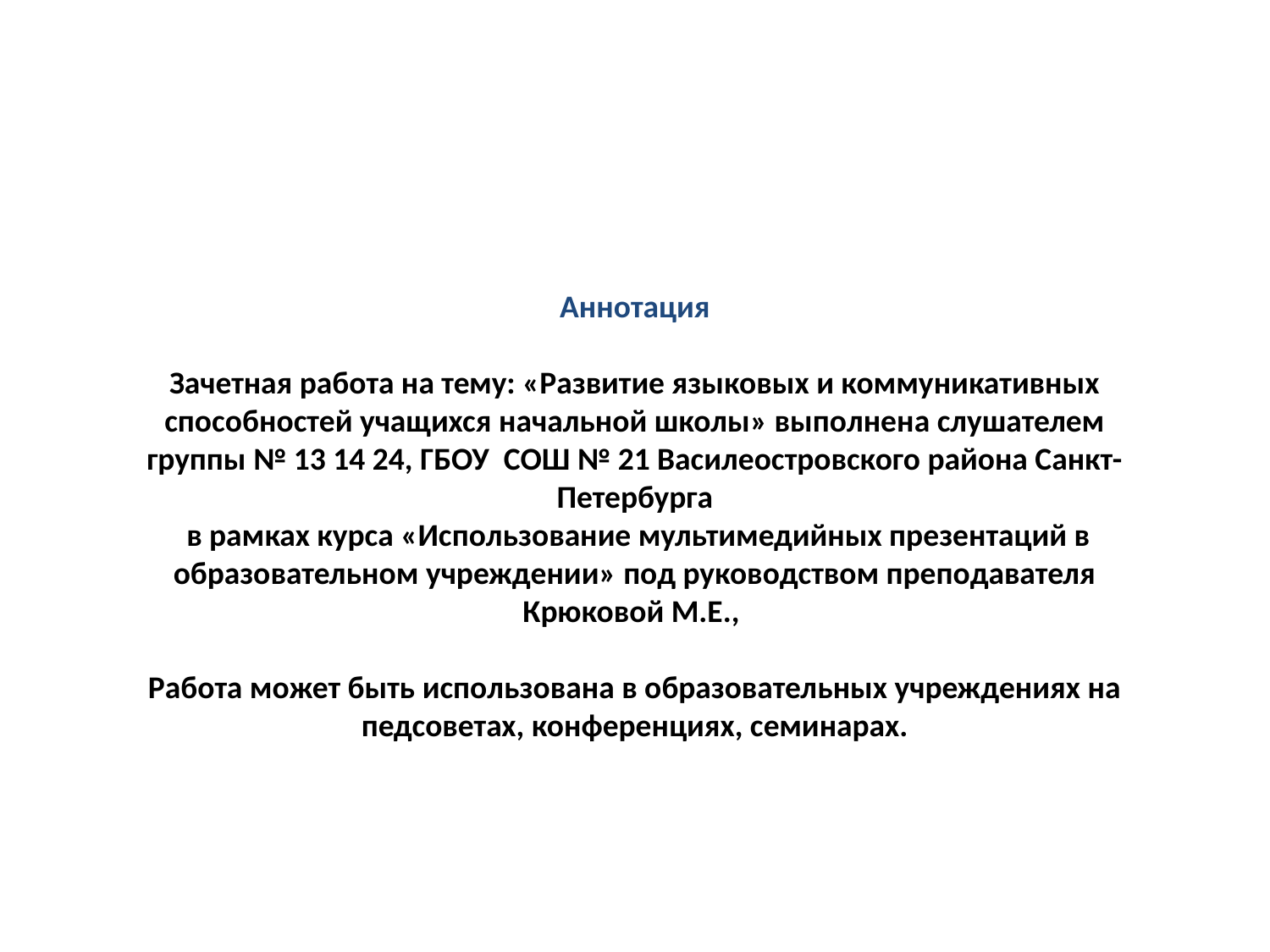

Аннотация

Зачетная работа на тему: «Развитие языковых и коммуникативных способностей учащихся начальной школы» выполнена слушателем группы № 13 14 24, ГБОУ  СОШ № 21 Василеостровского района Санкт-Петербурга
 в рамках курса «Использование мультимедийных презентаций в образовательном учреждении» под руководством преподавателя Крюковой М.Е.,

Работа может быть использована в образовательных учреждениях на педсоветах, конференциях, семинарах.